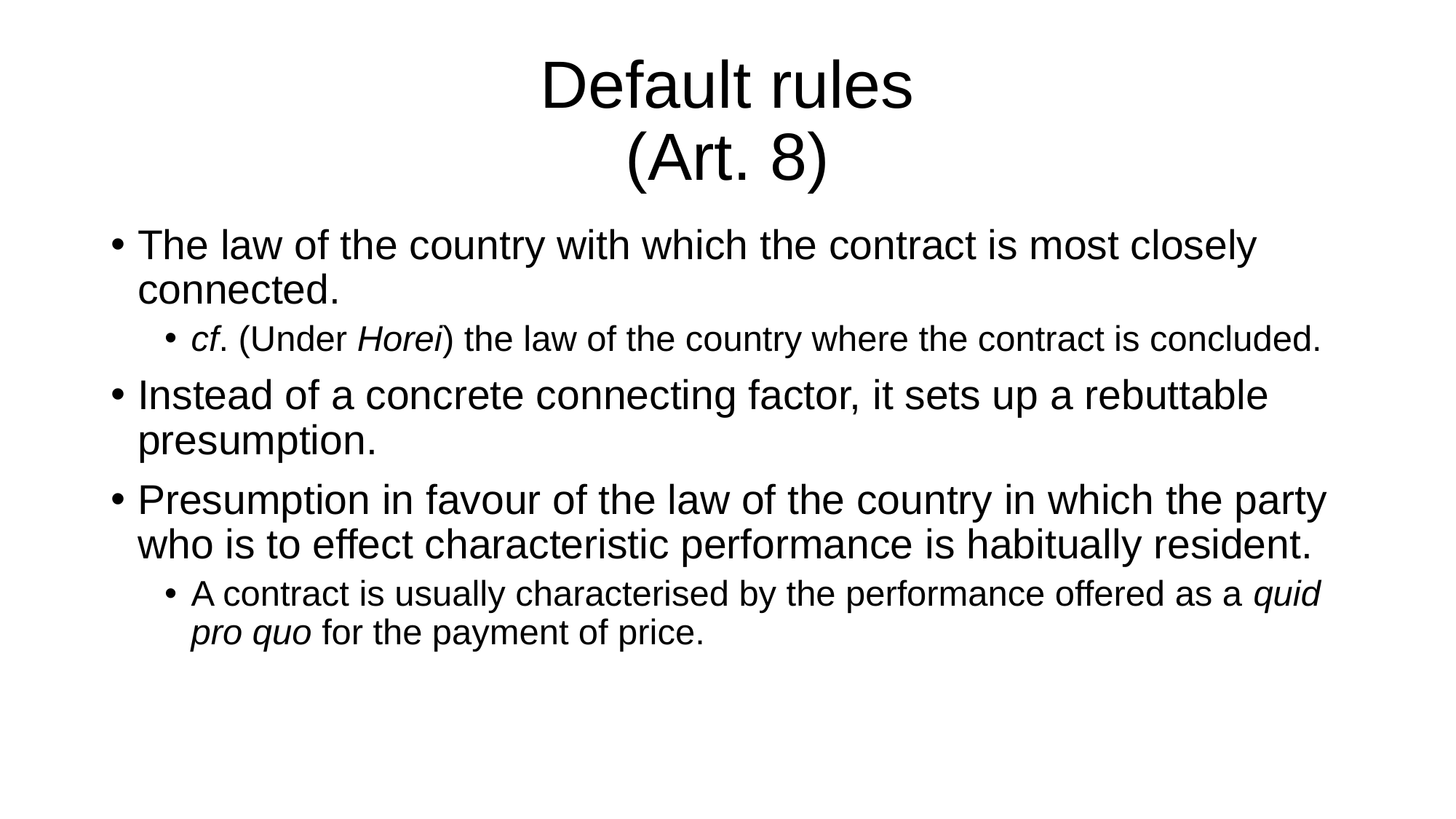

# Default rules (Art. 8)
The law of the country with which the contract is most closely connected.
cf. (Under Horei) the law of the country where the contract is concluded.
Instead of a concrete connecting factor, it sets up a rebuttable presumption.
Presumption in favour of the law of the country in which the party who is to effect characteristic performance is habitually resident.
A contract is usually characterised by the performance offered as a quid pro quo for the payment of price.